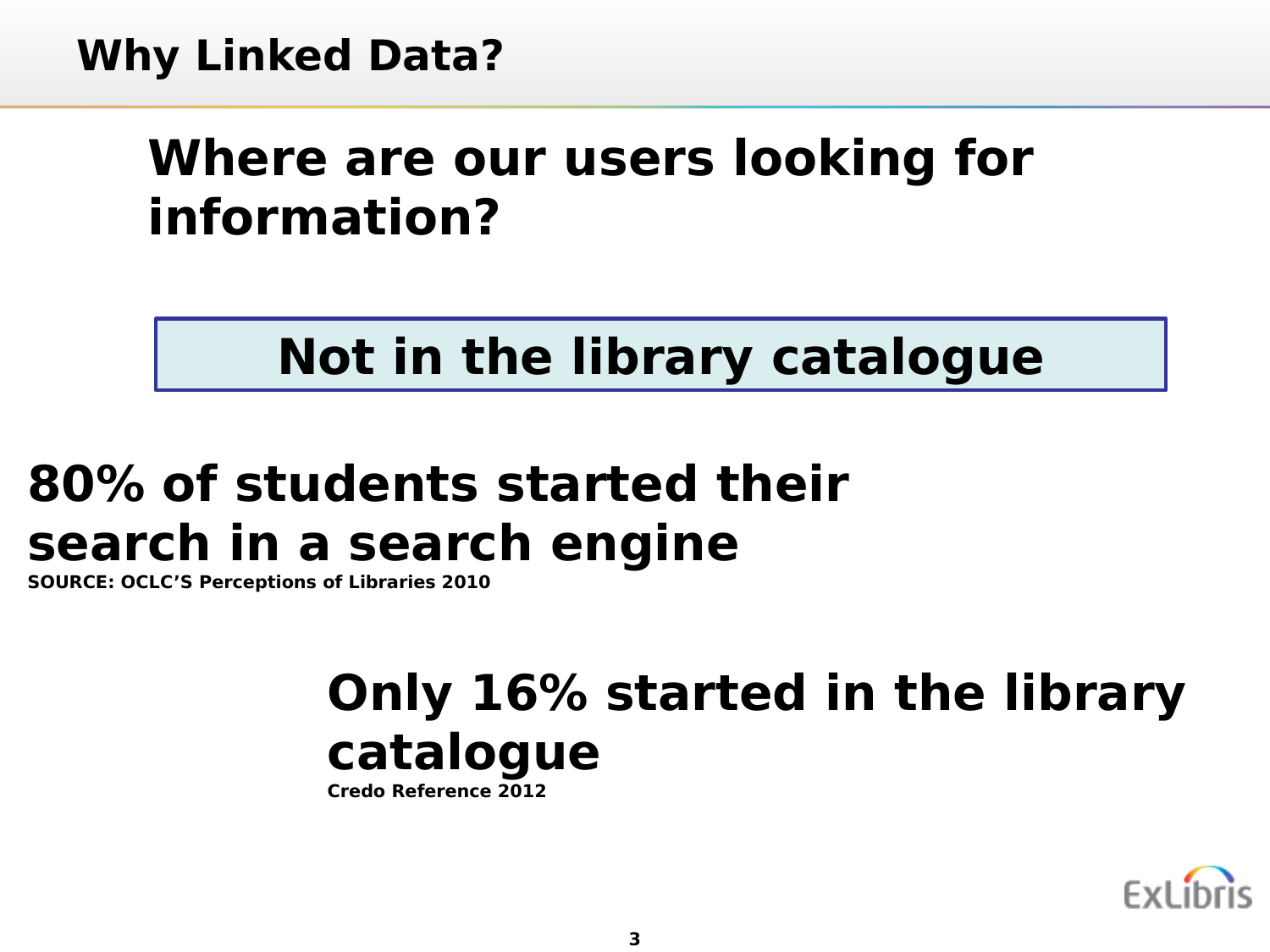

# Why Linked Data?
Where are our users looking for information?
Not in the library catalogue
80% of students started their search in a search engine
SOURCE: OCLC’S Perceptions of Libraries 2010
Only 16% started in the library catalogue
Credo Reference 2012